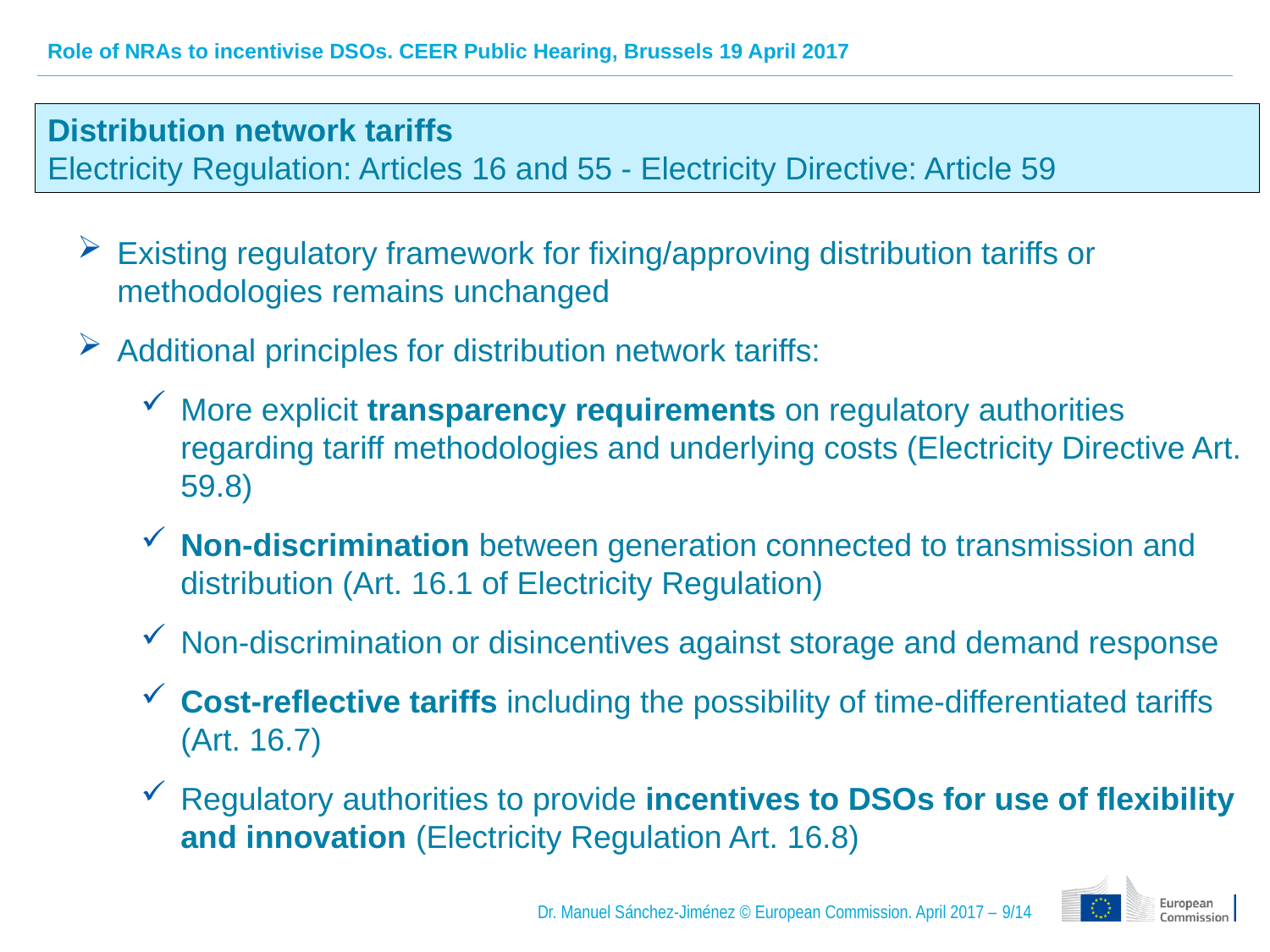

Distribution network tariffs
Electricity Regulation: Articles 16 and 55 - Electricity Directive: Article 59
Existing regulatory framework for fixing/approving distribution tariffs or methodologies remains unchanged
Additional principles for distribution network tariffs:
More explicit transparency requirements on regulatory authorities regarding tariff methodologies and underlying costs (Electricity Directive Art. 59.8)
Non-discrimination between generation connected to transmission and distribution (Art. 16.1 of Electricity Regulation)
Non-discrimination or disincentives against storage and demand response
Cost-reflective tariffs including the possibility of time-differentiated tariffs (Art. 16.7)
Regulatory authorities to provide incentives to DSOs for use of flexibility and innovation (Electricity Regulation Art. 16.8)